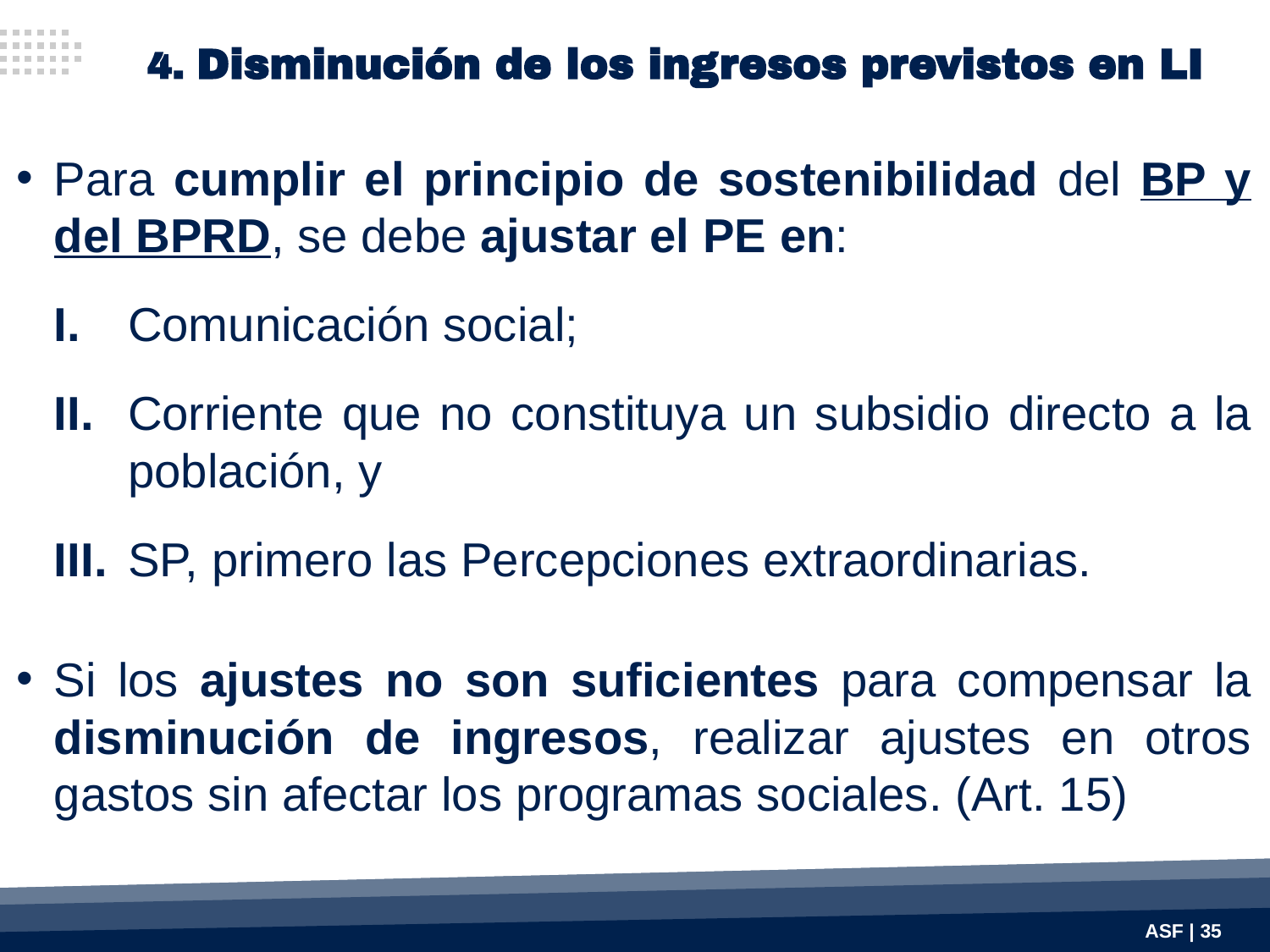

4. Disminución de los ingresos previstos en LI
Para cumplir el principio de sostenibilidad del BP y del BPRD, se debe ajustar el PE en:
I.	Comunicación social;
II.	Corriente que no constituya un subsidio directo a la población, y
III.	SP, primero las Percepciones extraordinarias.
Si los ajustes no son suficientes para compensar la disminución de ingresos, realizar ajustes en otros gastos sin afectar los programas sociales. (Art. 15)
ASF | 35